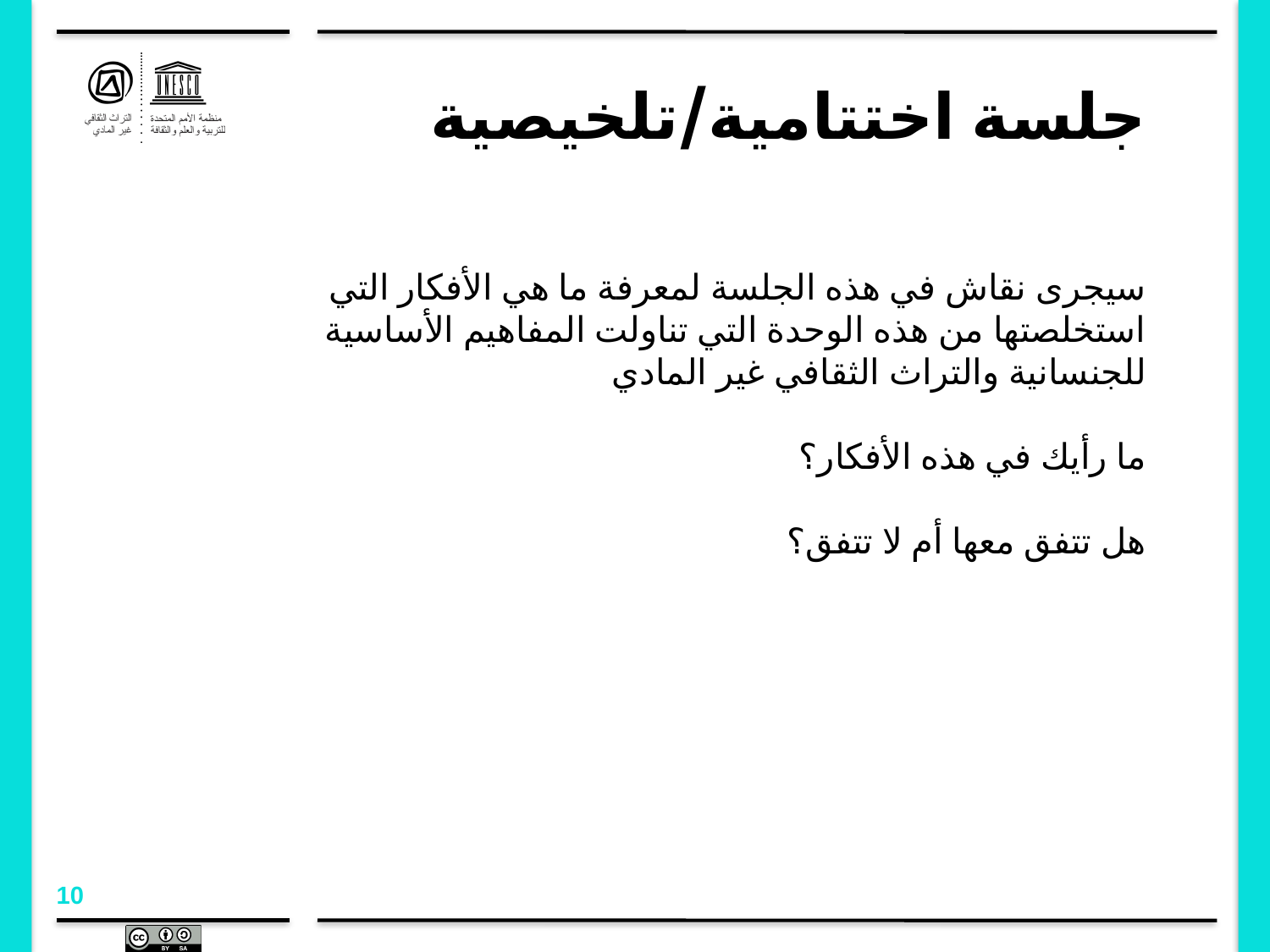

# جلسة اختتامية/تلخيصية
سيجرى نقاش في هذه الجلسة لمعرفة ما هي الأفكار التي استخلصتها من هذه الوحدة التي تناولت المفاهيم الأساسية للجنسانية والتراث الثقافي غير المادي

ما رأيك في هذه الأفكار؟

هل تتفق معها أم لا تتفق؟